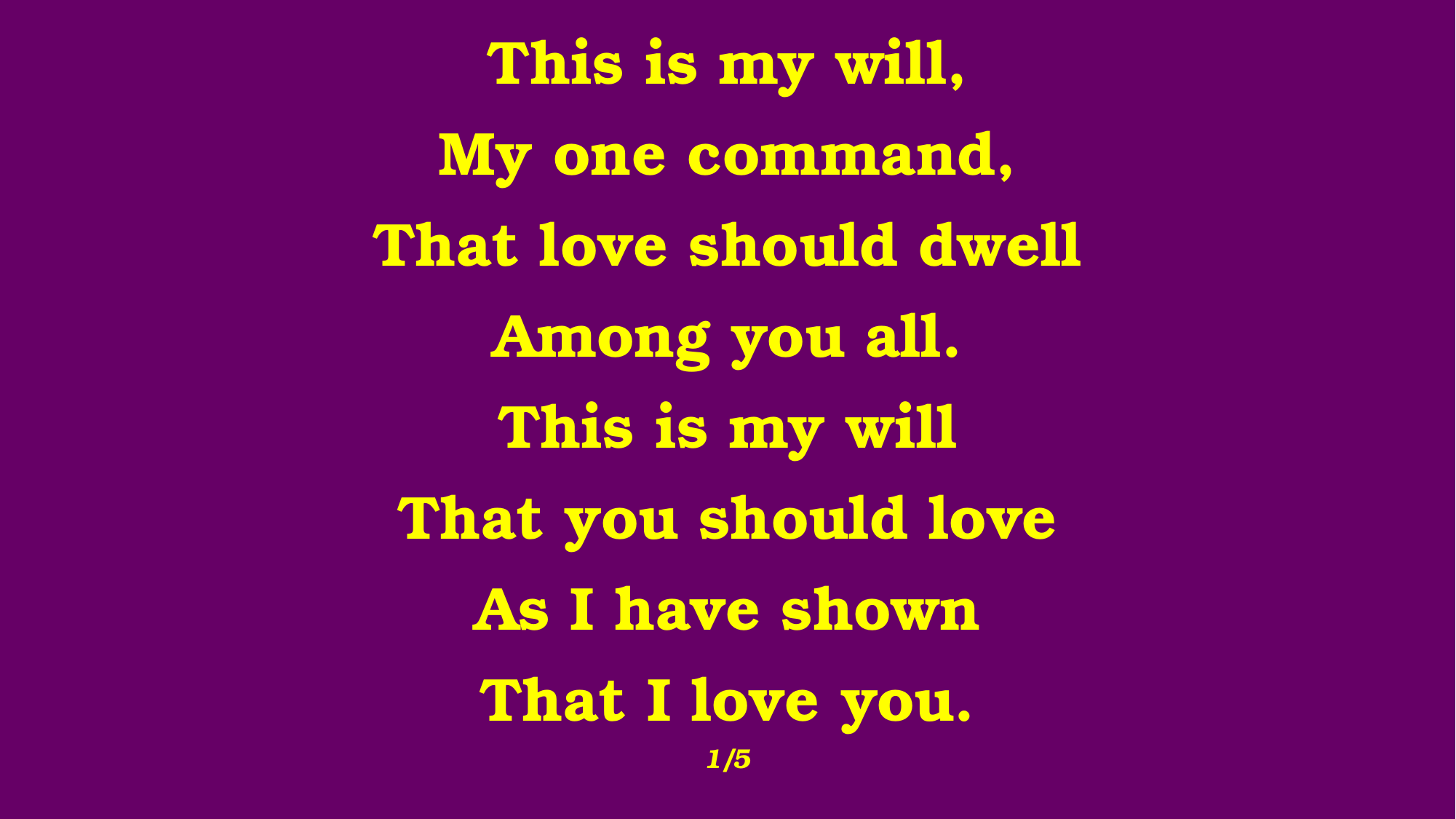

This is my will,
My one command,
That love should dwell
Among you all.
This is my will
That you should love
As I have shown
That I love you.
1/5